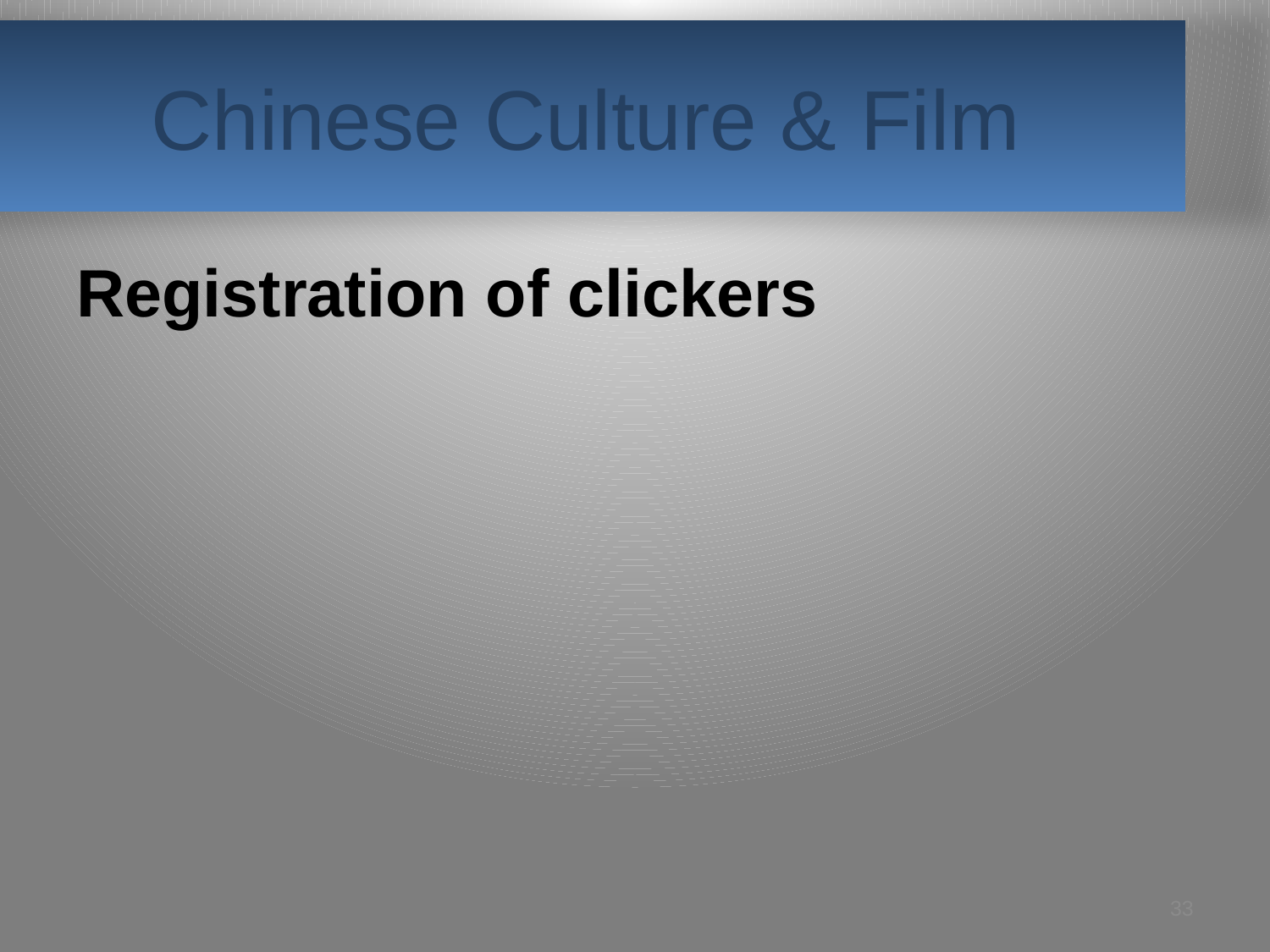

# Chinese Culture & Film
Registration of clickers
33